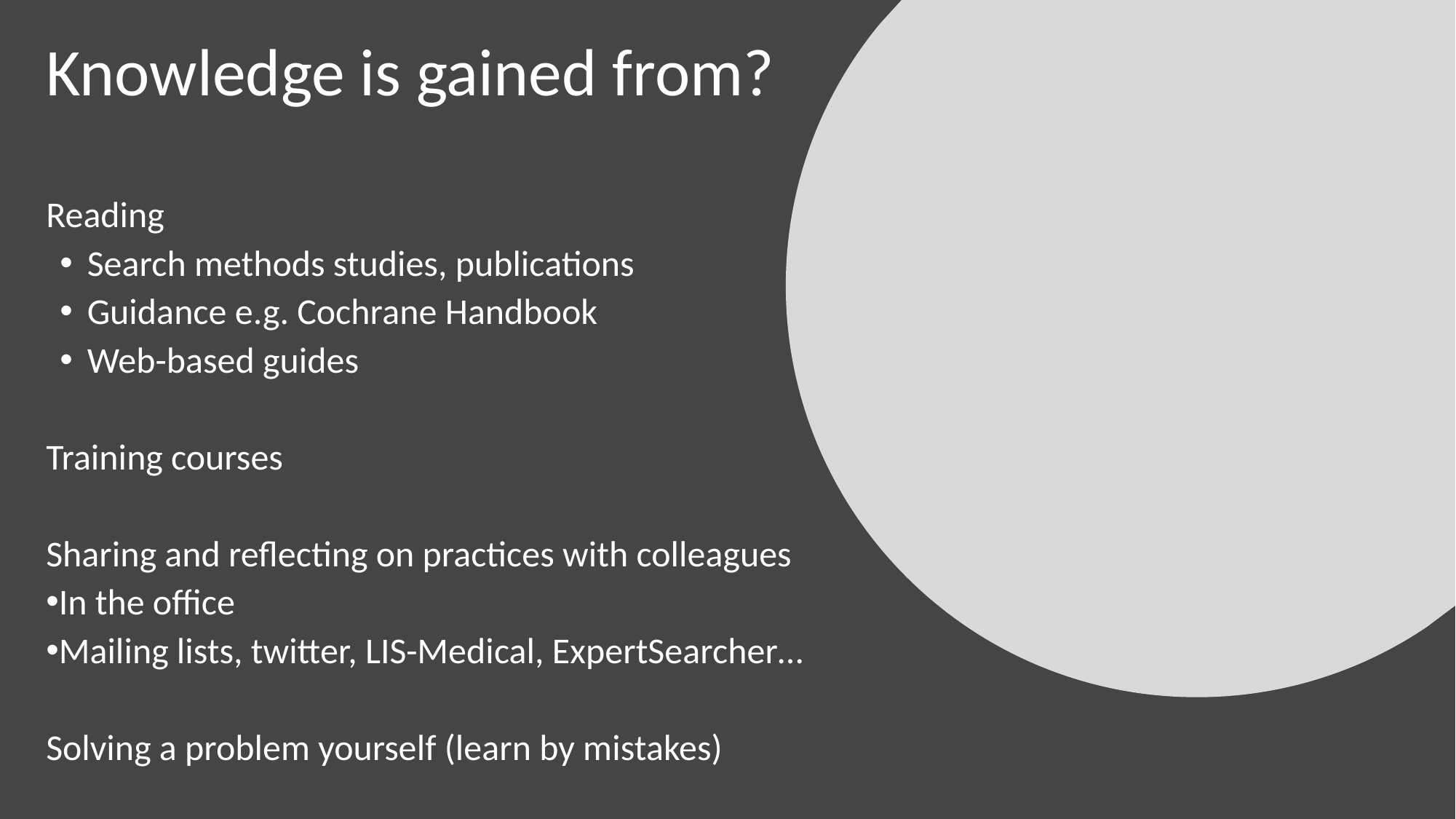

# Knowledge is gained from?
Reading
Search methods studies, publications
Guidance e.g. Cochrane Handbook
Web-based guides

Training courses

Sharing and reflecting on practices with colleagues
In the office
Mailing lists, twitter, LIS-Medical, ExpertSearcher…

Solving a problem yourself (learn by mistakes)